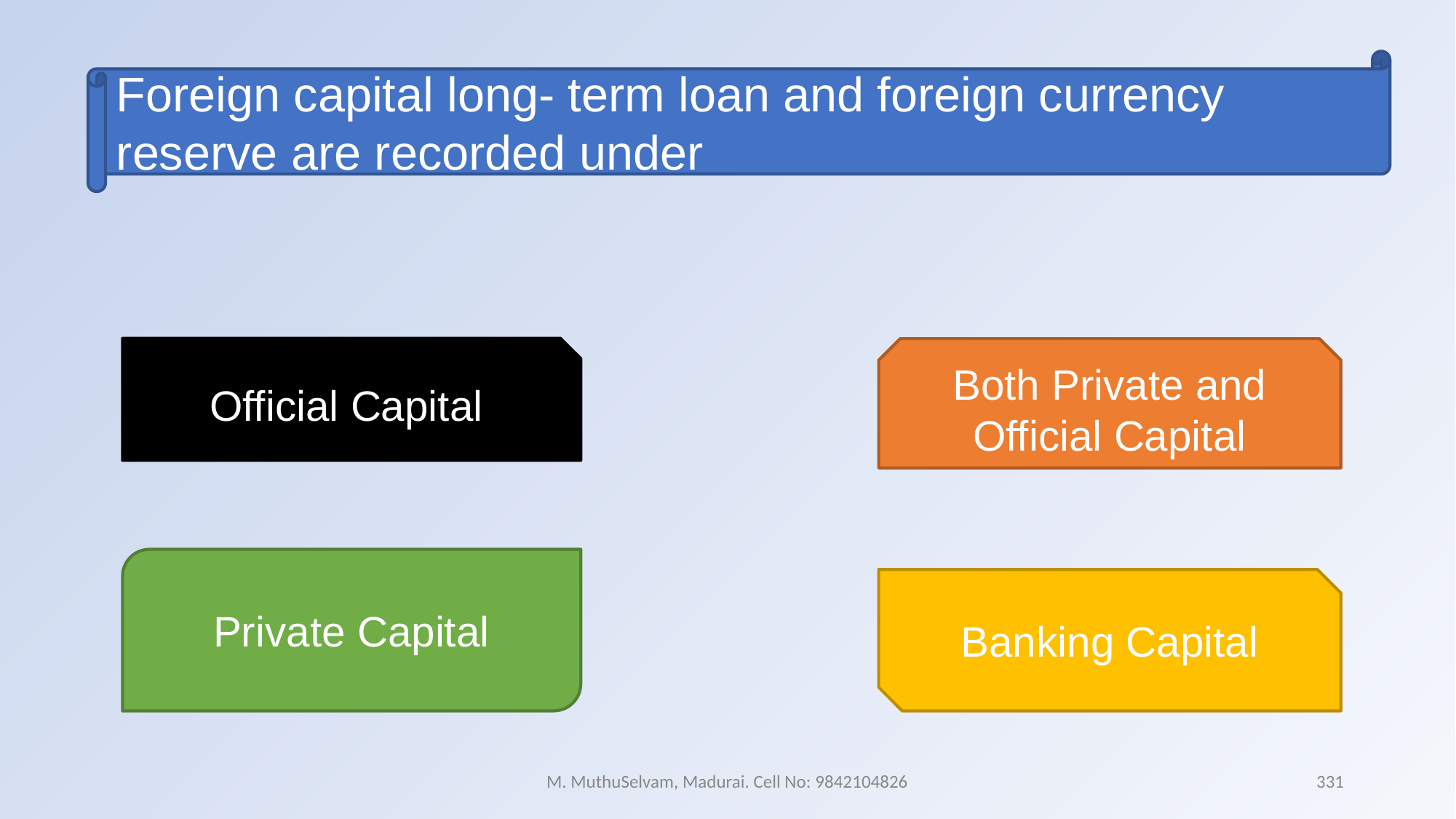

Foreign capital long- term loan and foreign currency reserve are recorded under
Official Capital
Both Private and Official Capital
Private Capital
Banking Capital
M. MuthuSelvam, Madurai. Cell No: 9842104826
331